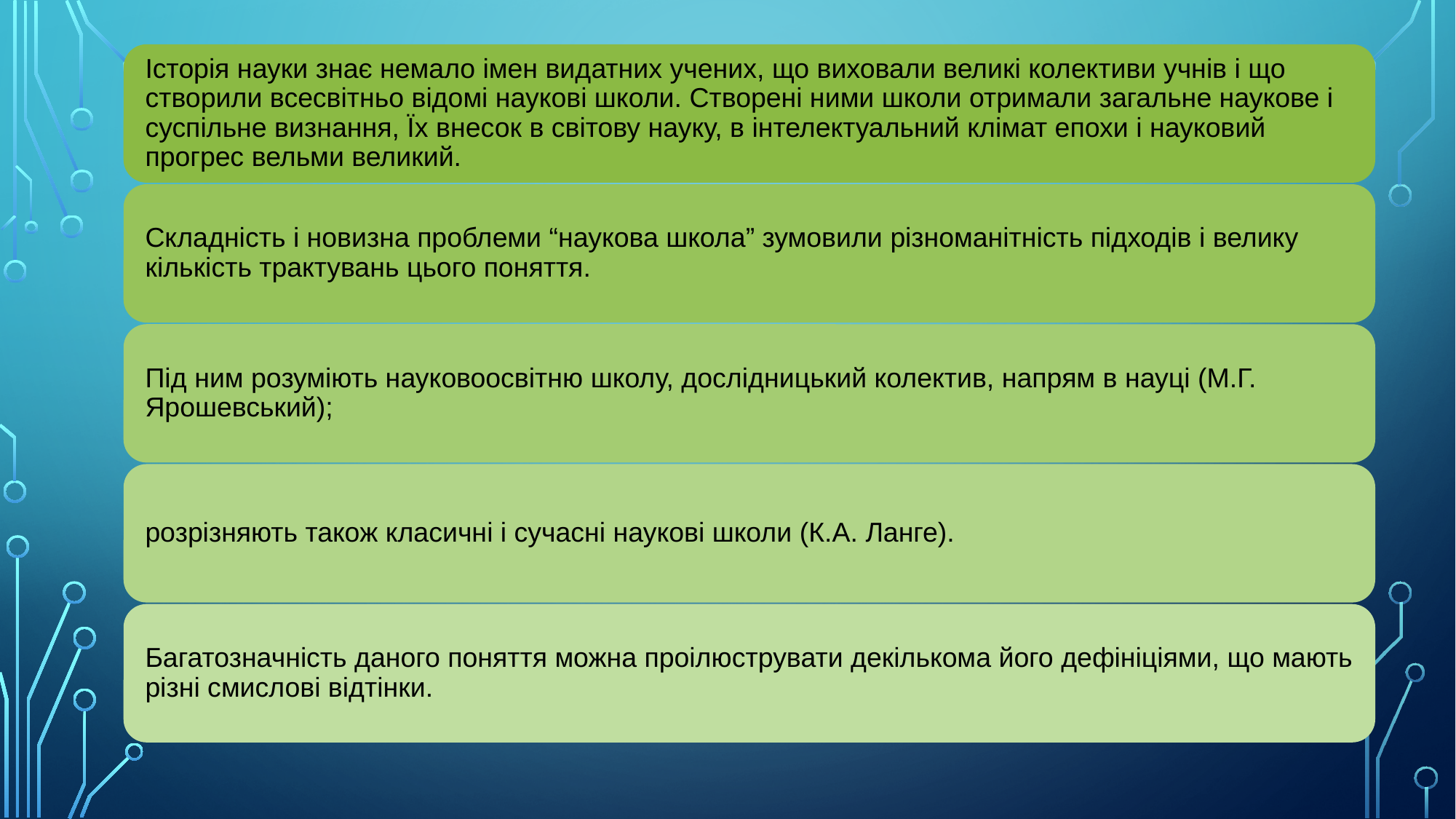

Історія науки знає немало імен видатних учених, що виховали великі колективи учнів і що створили всесвітньо відомі наукові школи. Створені ними школи отримали загальне наукове і суспільне визнання, Їх внесок в світову науку, в інтелектуальний клімат епохи і науковий прогрес вельми великий.
Складність і новизна проблеми “наукова школа” зумовили різноманітність підходів і велику кількість трактувань цього поняття.
Під ним розуміють науковоосвітню школу, дослідницький колектив, напрям в науці (М.Г. Ярошевський);
розрізняють також класичні і сучасні наукові школи (К.А. Ланге).
Багатозначність даного поняття можна проілюструвати декількома його дефініціями, що мають різні смислові відтінки.